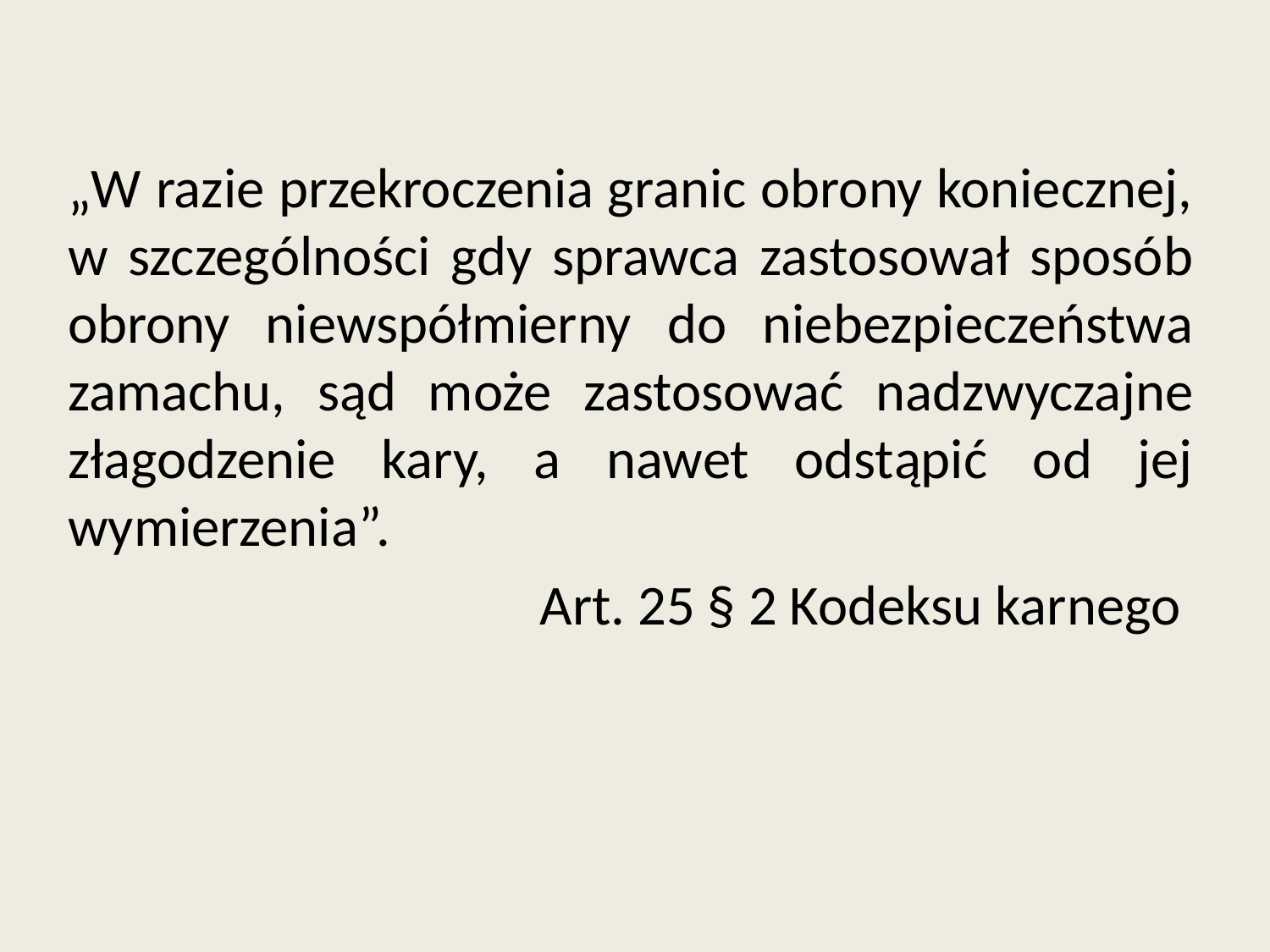

„W razie przekroczenia granic obrony koniecznej, w szczególności gdy sprawca zastosował sposób obrony niewspółmierny do niebezpieczeństwa zamachu, sąd może zastosować nadzwyczajne złagodzenie kary, a nawet odstąpić od jej wymierzenia”.
Art. 25 § 2 Kodeksu karnego